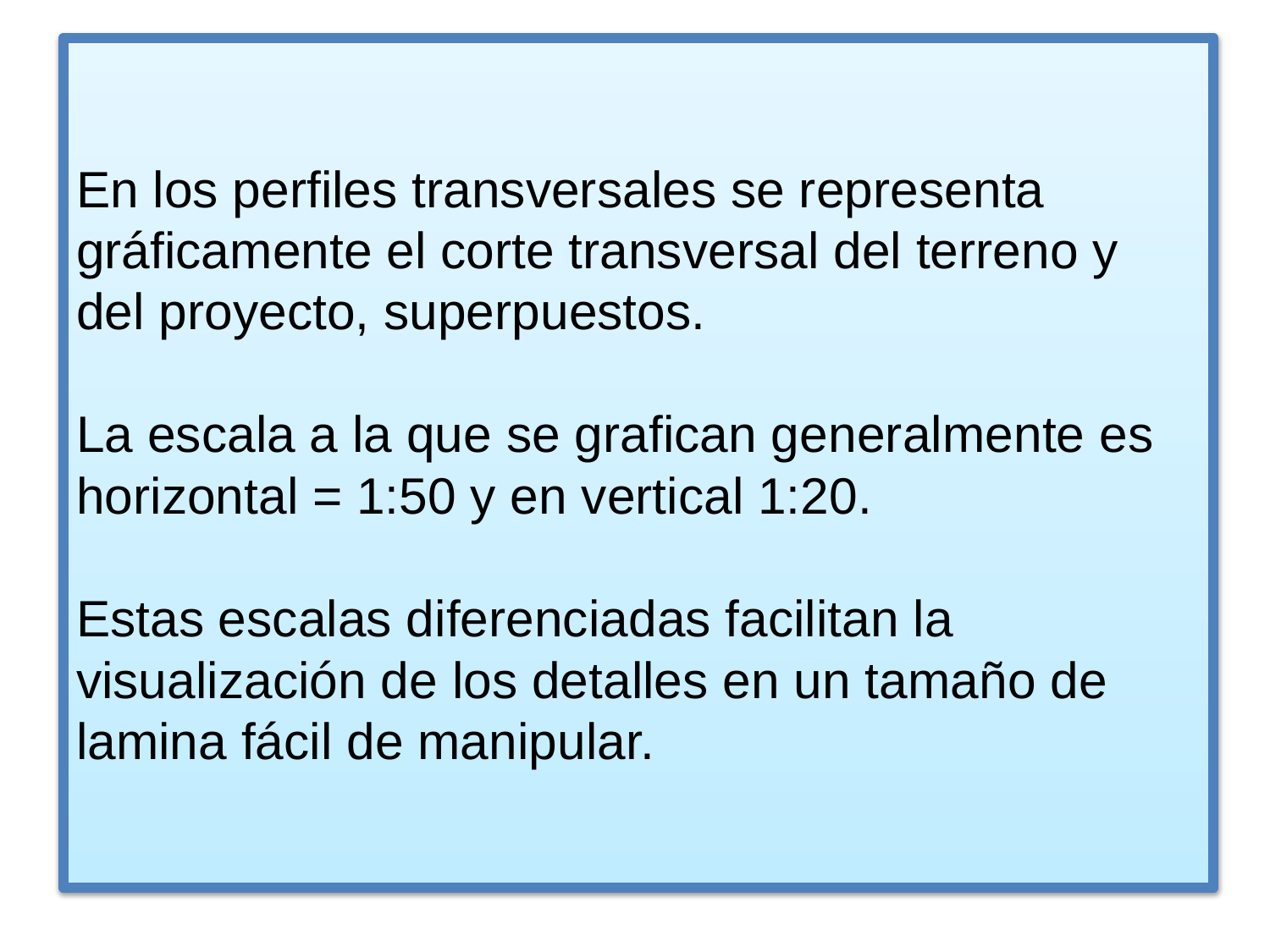

# En los perfiles transversales se representa gráficamente el corte transversal del terreno y del proyecto, superpuestos. La escala a la que se grafican generalmente es horizontal = 1:50 y en vertical 1:20. Estas escalas diferenciadas facilitan la visualización de los detalles en un tamaño de lamina fácil de manipular.